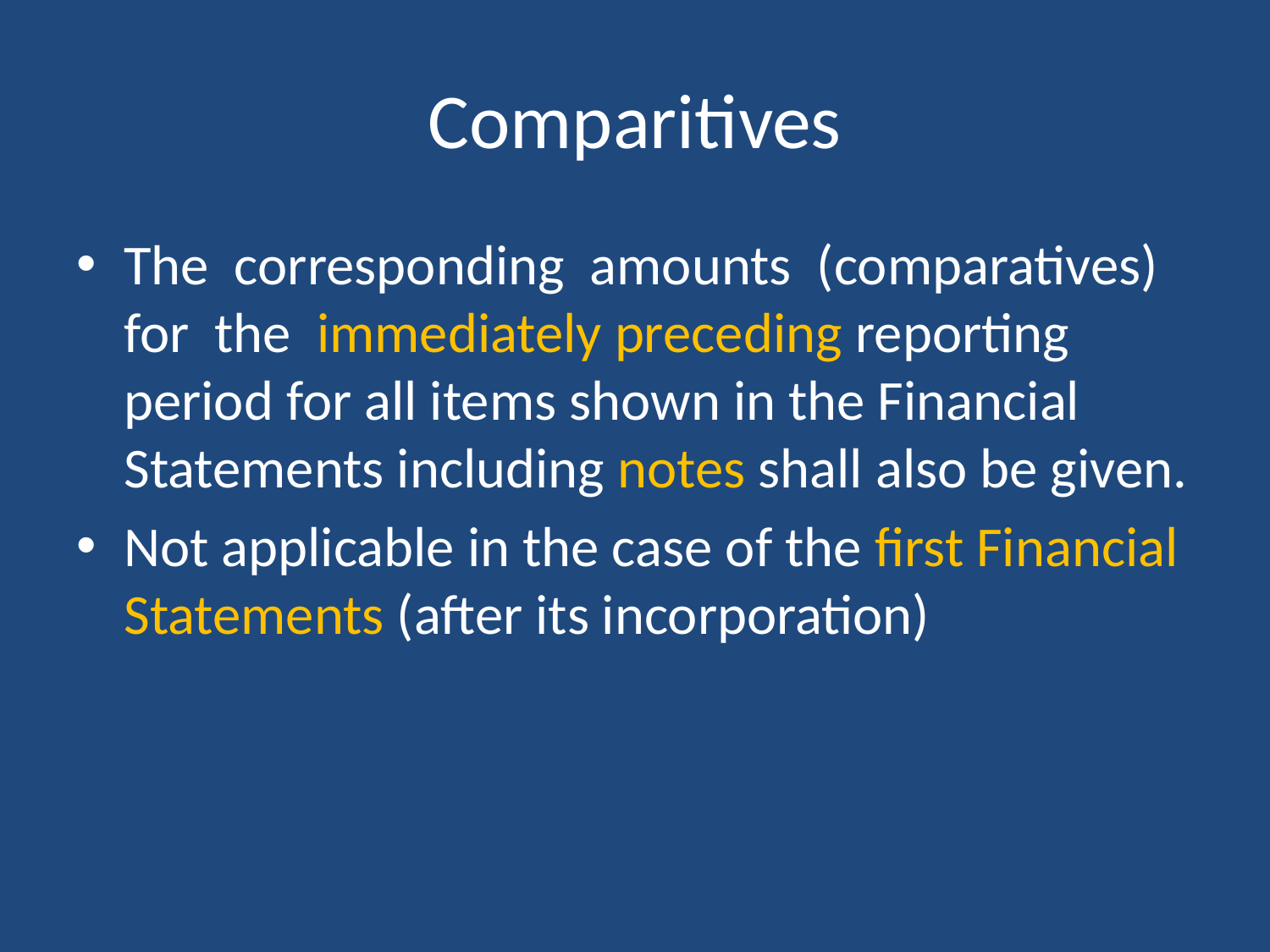

# Comparitives
The  corresponding  amounts  (comparatives)  for  the  immediately preceding reporting period for all items shown in the Financial Statements including notes shall also be given.
Not applicable in the case of the first Financial Statements (after its incorporation)